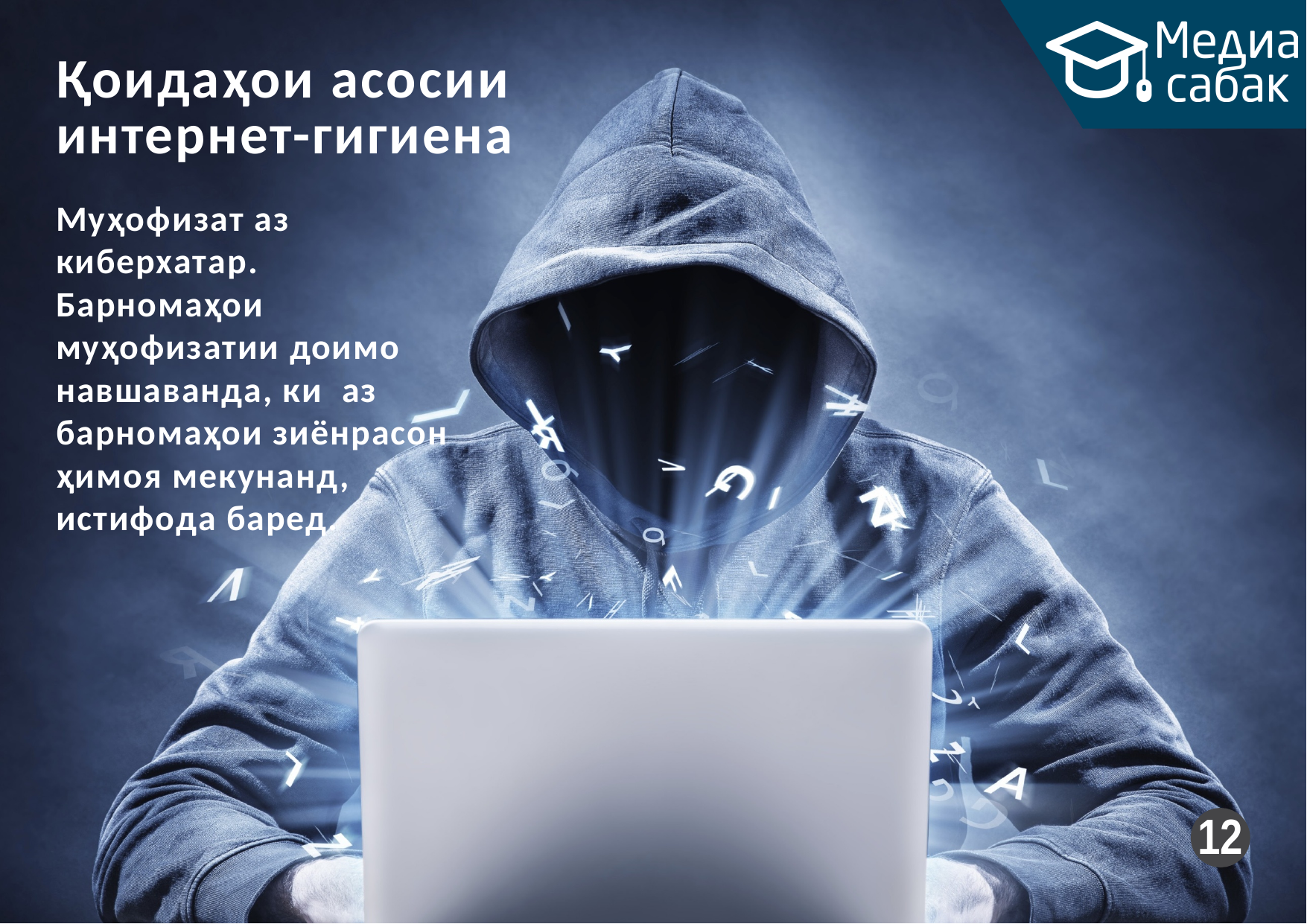

# Қоидаҳои асосии интернет-гигиена
Муҳофизат аз киберхатар.  Барномаҳои муҳофизатии доимо навшаванда, ки  аз барномаҳои зиёнрасон ҳимоя мекунанд, истифода баред.

12